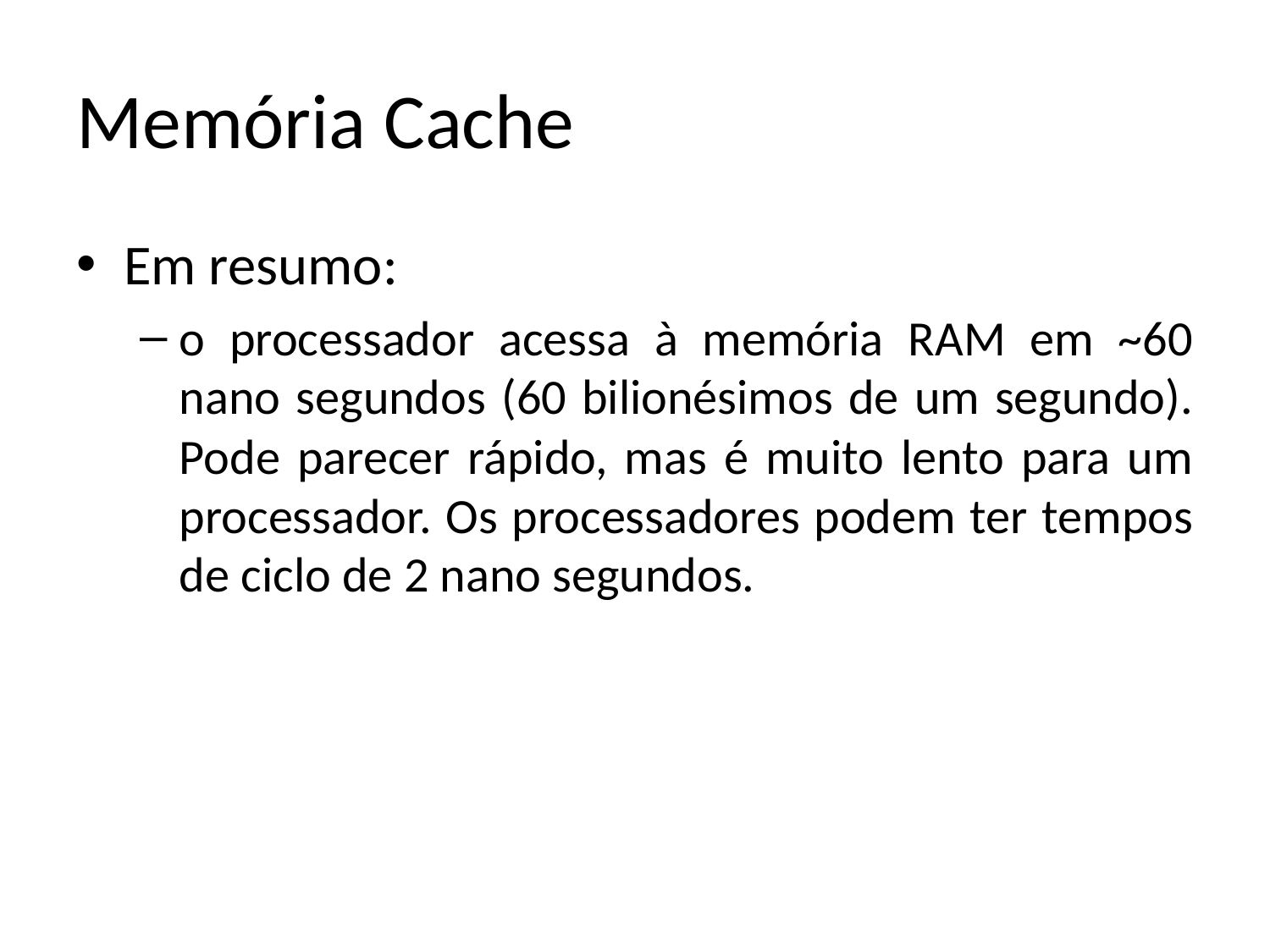

# Memória Cache
Em resumo:
o processador acessa à memória RAM em ~60 nano segundos (60 bilionésimos de um segundo). Pode parecer rápido, mas é muito lento para um processador. Os processadores podem ter tempos de ciclo de 2 nano segundos.
09/06/2014
IFRN - Instituto Federal de Educação, Ciência e Tecnologia do Rio Grande do Norte
53